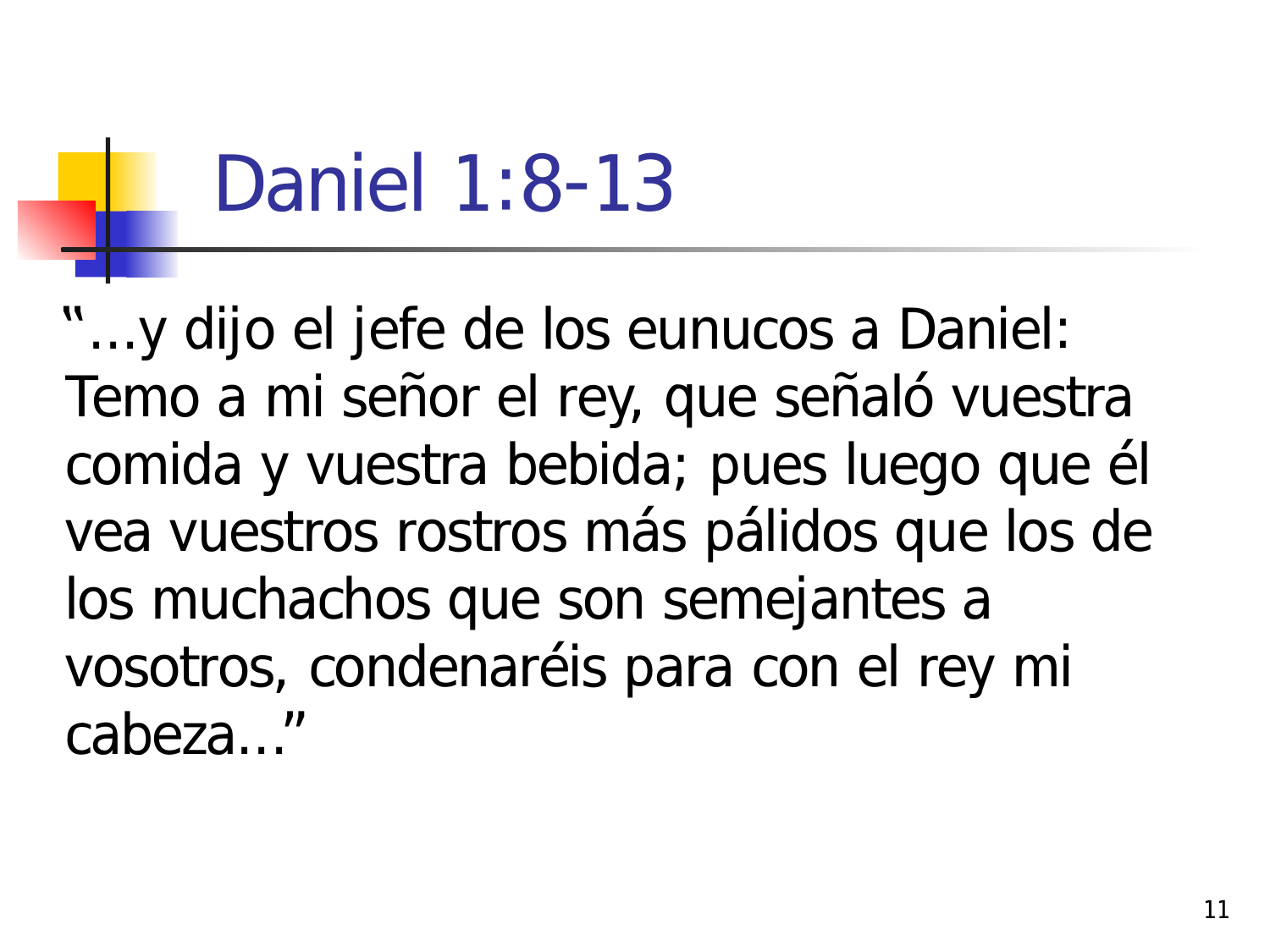

# Daniel 1:8-13
“...y dijo el jefe de los eunucos a Daniel: Temo a mi señor el rey, que señaló vuestra comida y vuestra bebida; pues luego que él vea vuestros rostros más pálidos que los de los muchachos que son semejantes a vosotros, condenaréis para con el rey mi cabeza...”
11